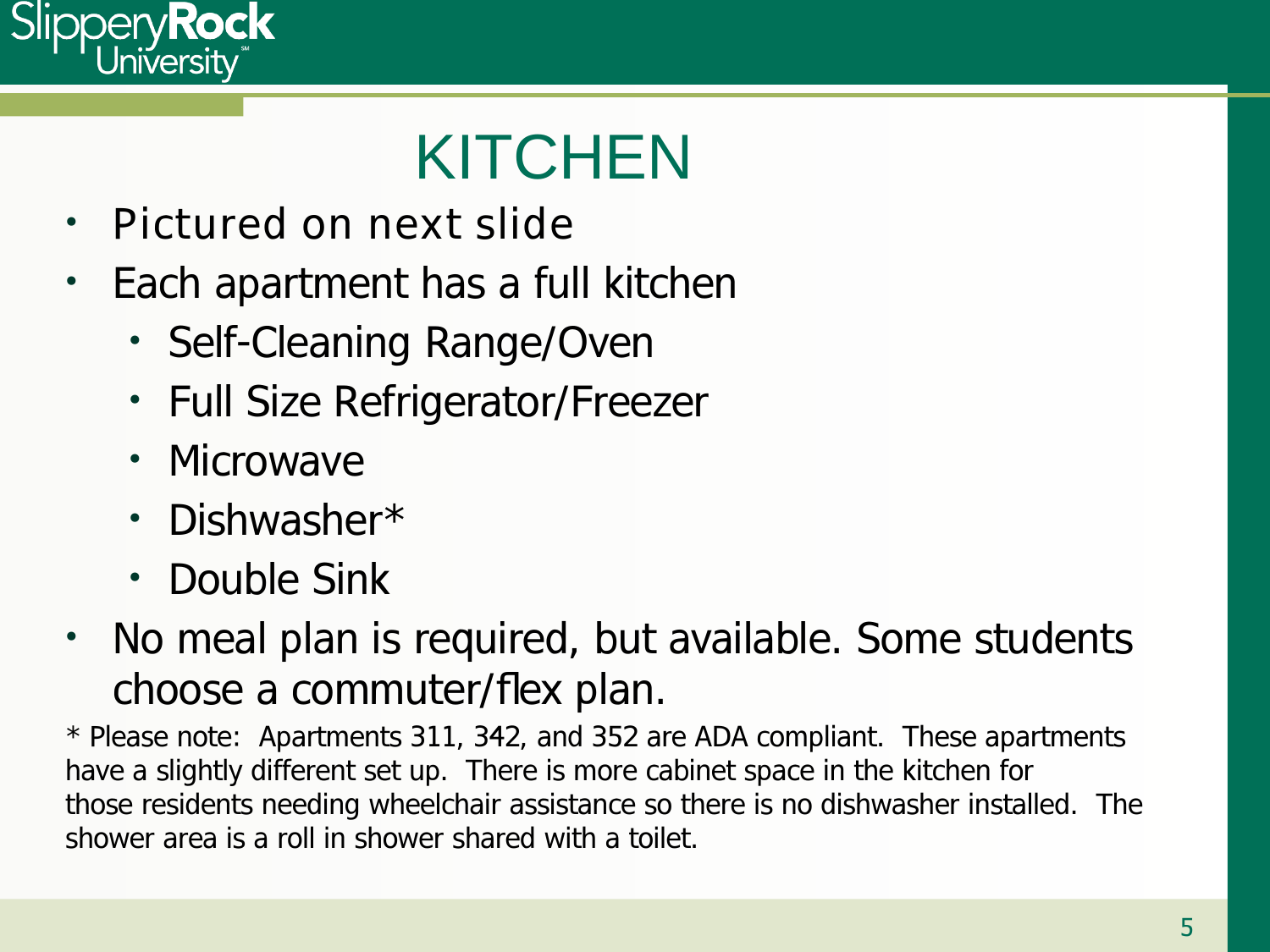

# KITCHEN
Pictured on next slide
Each apartment has a full kitchen
Self-Cleaning Range/Oven
Full Size Refrigerator/Freezer
Microwave
Dishwasher*
Double Sink
No meal plan is required, but available. Some students choose a commuter/flex plan.
* Please note:  Apartments 311, 342, and 352 are ADA compliant.  These apartments have a slightly different set up.  There is more cabinet space in the kitchen for those residents needing wheelchair assistance so there is no dishwasher installed.  The shower area is a roll in shower shared with a toilet.
5